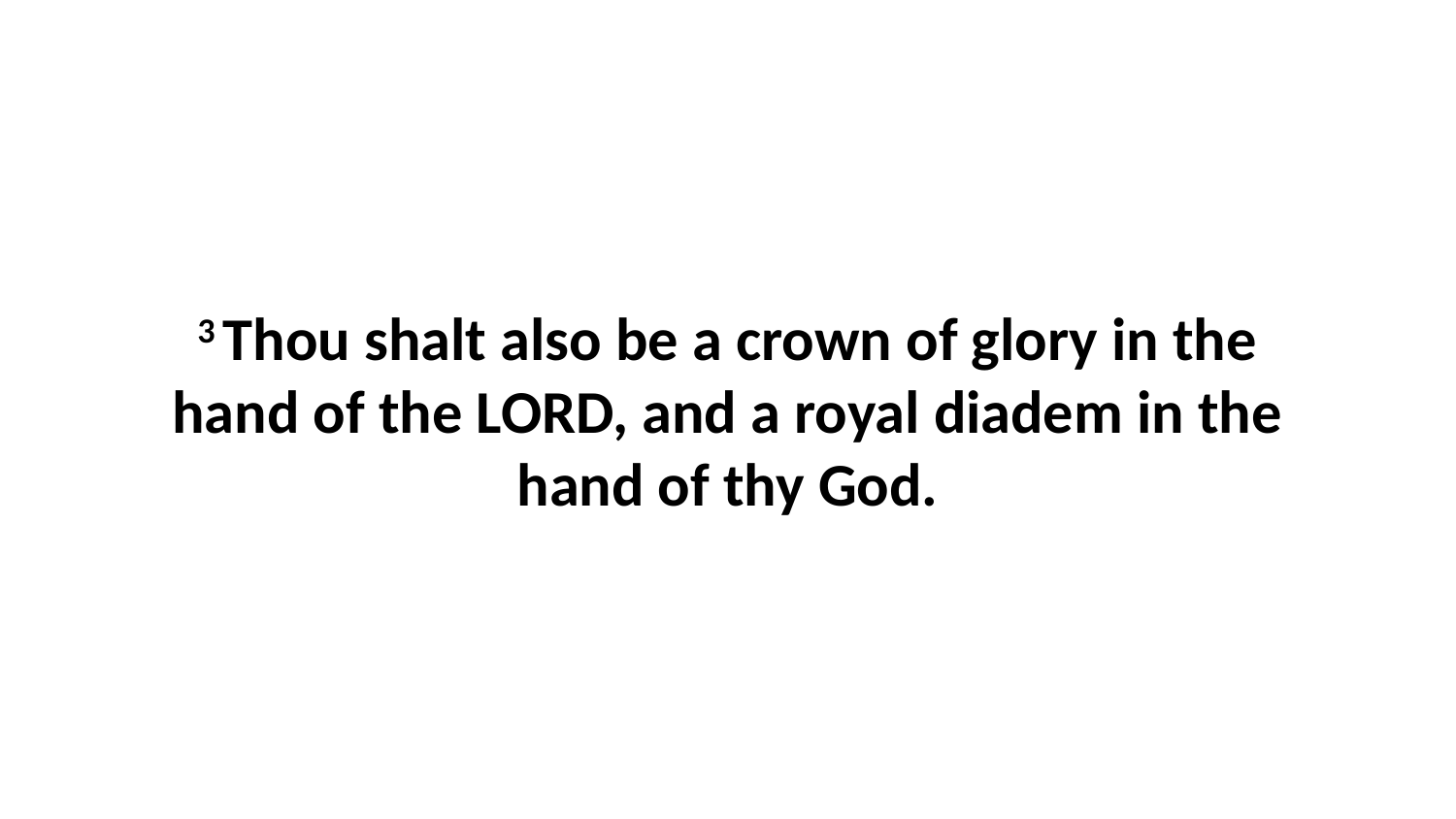

3 Thou shalt also be a crown of glory in the hand of the LORD, and a royal diadem in the hand of thy God.